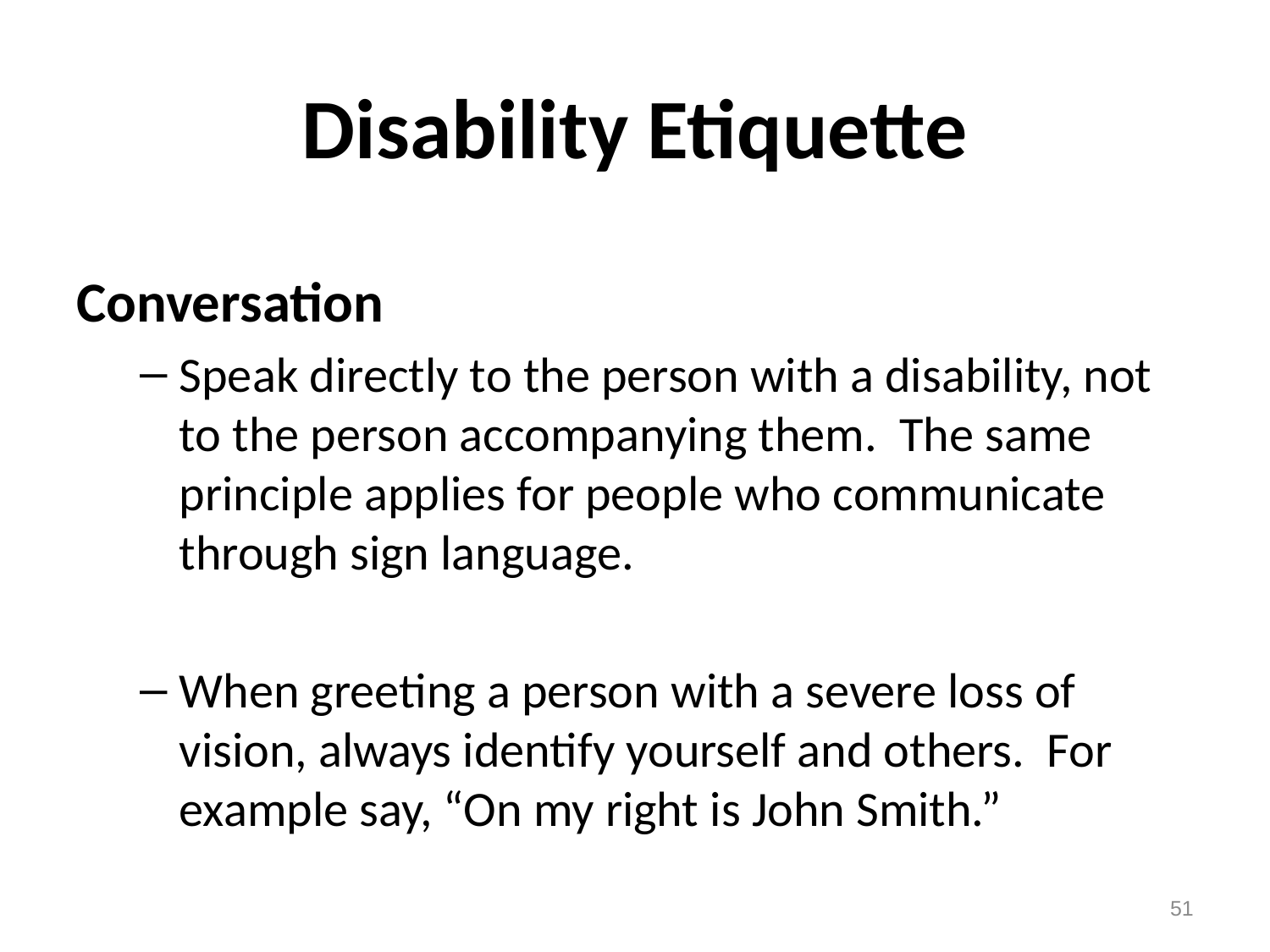

# Disability Etiquette

Conversation
Speak directly to the person with a disability, not to the person accompanying them.  The same  principle applies for people who communicate through sign language.

When greeting a person with a severe loss of vision, always identify yourself and others.  For example say, “On my right is John Smith.”
51